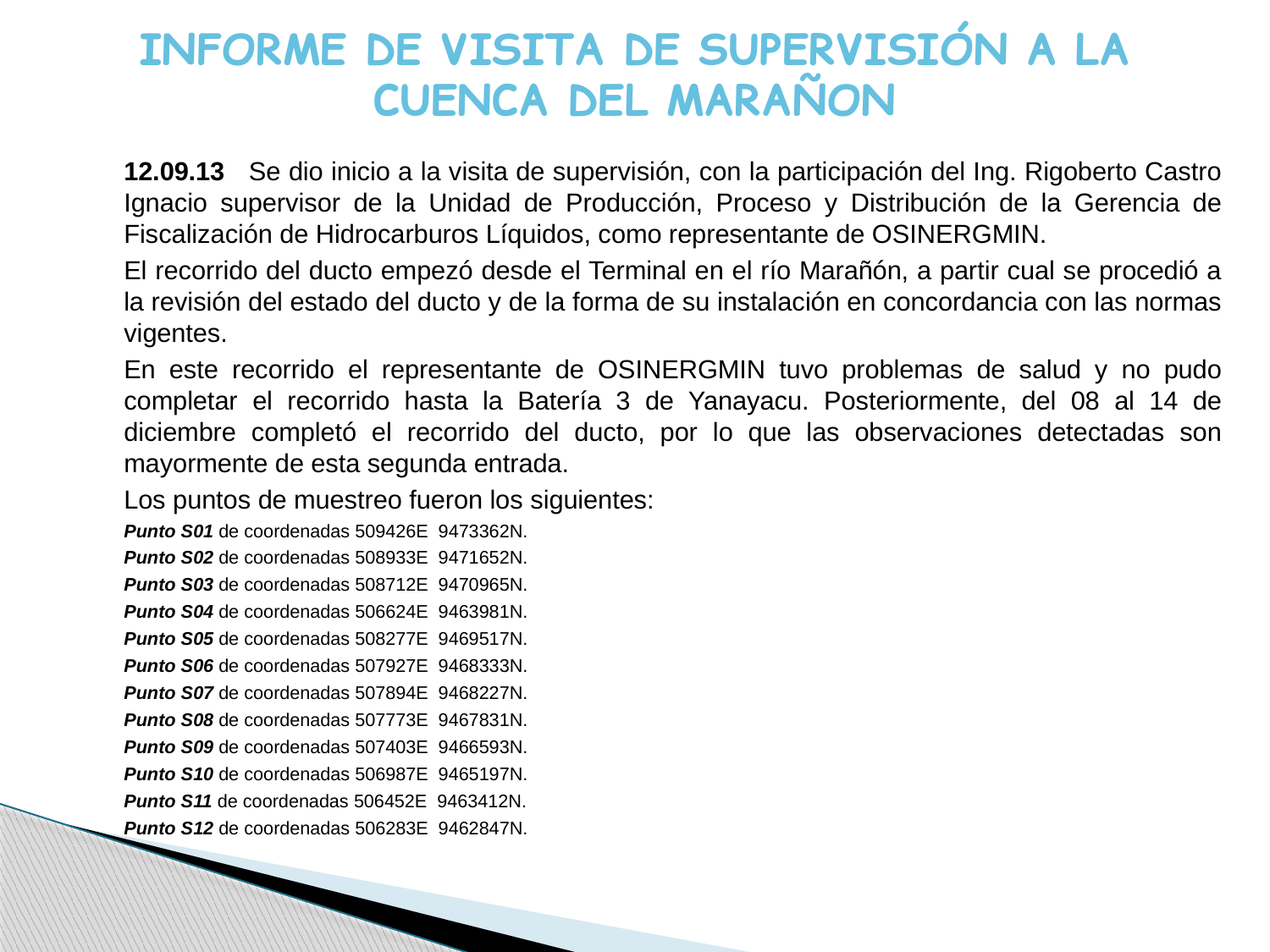

# INFORME DE VISITA DE SUPERVISIÓN A LA CUENCA DEL MARAÑON

12.09.13   Se dio inicio a la visita de supervisión, con la participación del Ing. Rigoberto Castro Ignacio supervisor de la Unidad de Producción, Proceso y Distribución de la Gerencia de Fiscalización de Hidrocarburos Líquidos, como representante de OSINERGMIN.
El recorrido del ducto empezó desde el Terminal en el río Marañón, a partir cual se procedió a la revisión del estado del ducto y de la forma de su instalación en concordancia con las normas vigentes.
En este recorrido el representante de OSINERGMIN tuvo problemas de salud y no pudo completar el recorrido hasta la Batería 3 de Yanayacu. Posteriormente, del 08 al 14 de diciembre completó el recorrido del ducto, por lo que las observaciones detectadas son mayormente de esta segunda entrada.
Los puntos de muestreo fueron los siguientes:
Punto S01 de coordenadas 509426E  9473362N.
Punto S02 de coordenadas 508933E  9471652N.
Punto S03 de coordenadas 508712E  9470965N.
Punto S04 de coordenadas 506624E  9463981N.
Punto S05 de coordenadas 508277E  9469517N.
Punto S06 de coordenadas 507927E  9468333N.
Punto S07 de coordenadas 507894E  9468227N.
Punto S08 de coordenadas 507773E  9467831N.
Punto S09 de coordenadas 507403E  9466593N.
Punto S10 de coordenadas 506987E  9465197N.
Punto S11 de coordenadas 506452E  9463412N.
Punto S12 de coordenadas 506283E  9462847N.